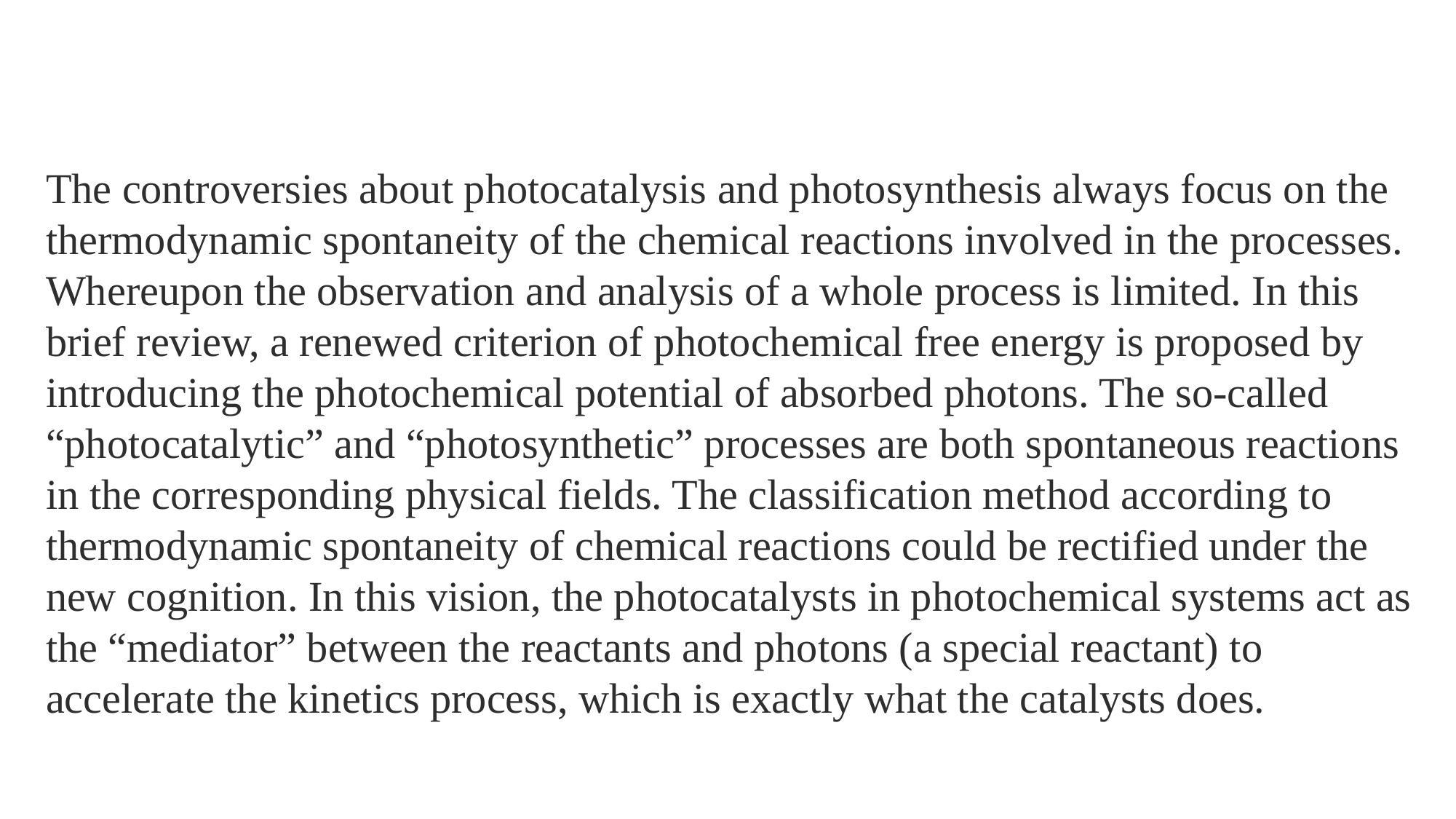

The controversies about photocatalysis and photosynthesis always focus on the thermodynamic spontaneity of the chemical reactions involved in the processes. Whereupon the observation and analysis of a whole process is limited. In this brief review, a renewed criterion of photochemical free energy is proposed by introducing the photochemical potential of absorbed photons. The so-called “photocatalytic” and “photosynthetic” processes are both spontaneous reactions in the corresponding physical fields. The classification method according to thermodynamic spontaneity of chemical reactions could be rectified under the new cognition. In this vision, the photocatalysts in photochemical systems act as the “mediator” between the reactants and photons (a special reactant) to accelerate the kinetics process, which is exactly what the catalysts does.